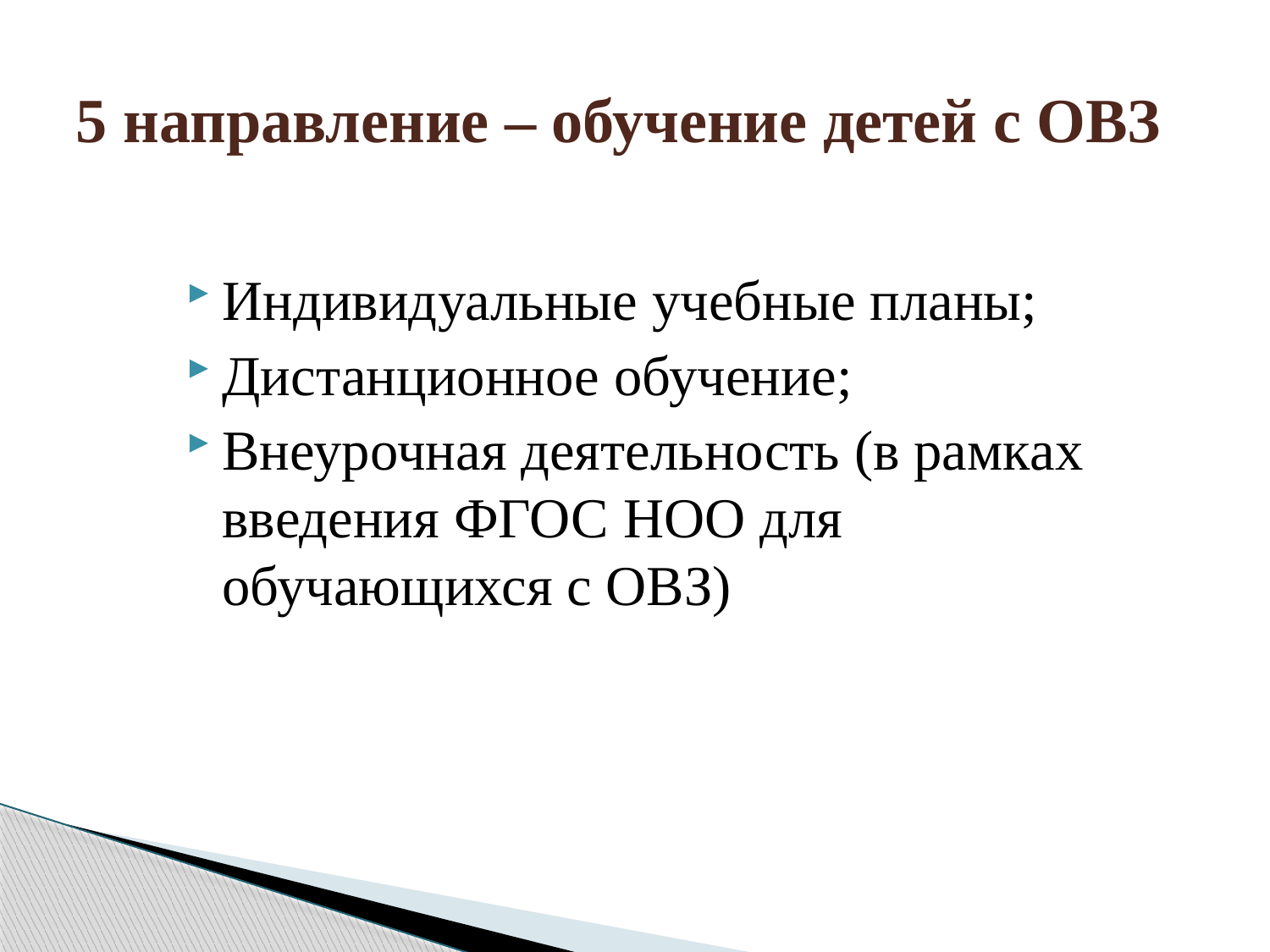

# 5 направление – обучение детей с ОВЗ
Индивидуальные учебные планы;
Дистанционное обучение;
Внеурочная деятельность (в рамках введения ФГОС НОО для обучающихся с ОВЗ)